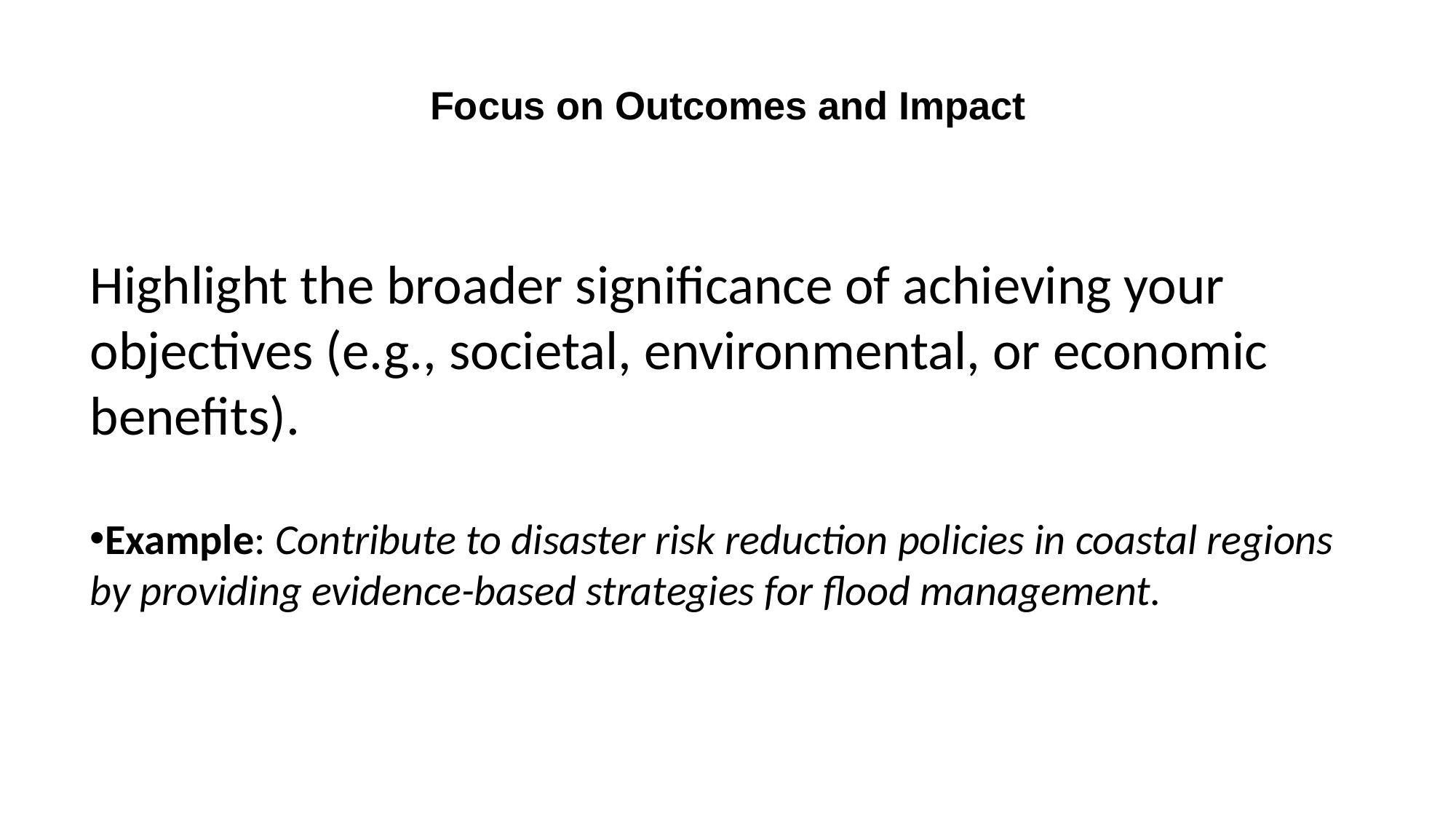

# Focus on Outcomes and Impact
Highlight the broader significance of achieving your objectives (e.g., societal, environmental, or economic benefits).

Example: Contribute to disaster risk reduction policies in coastal regions by providing evidence-based strategies for flood management.